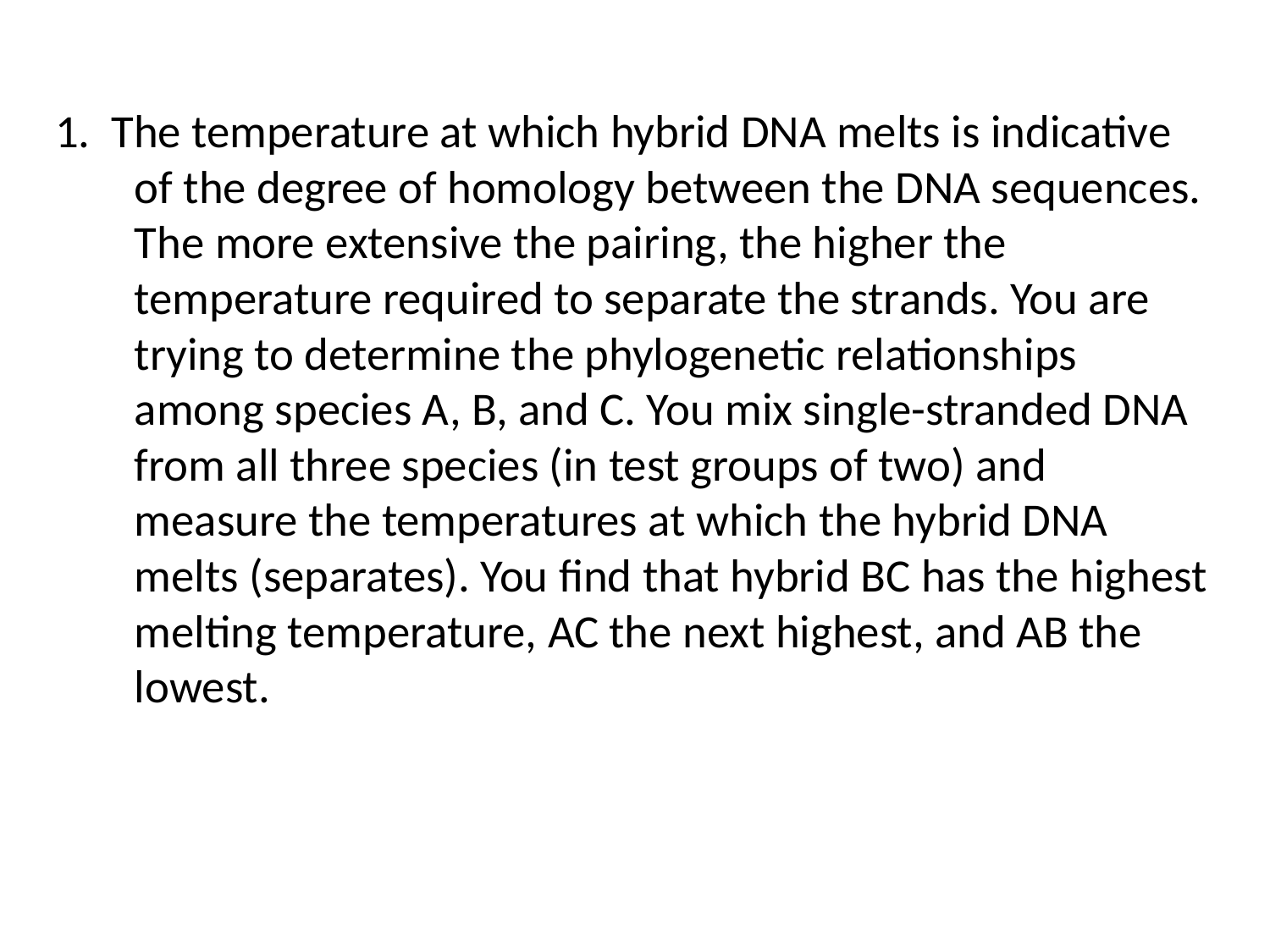

0
1.  The temperature at which hybrid DNA melts is indicative of the degree of homology between the DNA sequences. The more extensive the pairing, the higher the temperature required to separate the strands. You are trying to determine the phylogenetic relationships among species A, B, and C. You mix single-stranded DNA from all three species (in test groups of two) and measure the temperatures at which the hybrid DNA melts (separates). You find that hybrid BC has the highest melting temperature, AC the next highest, and AB the lowest.